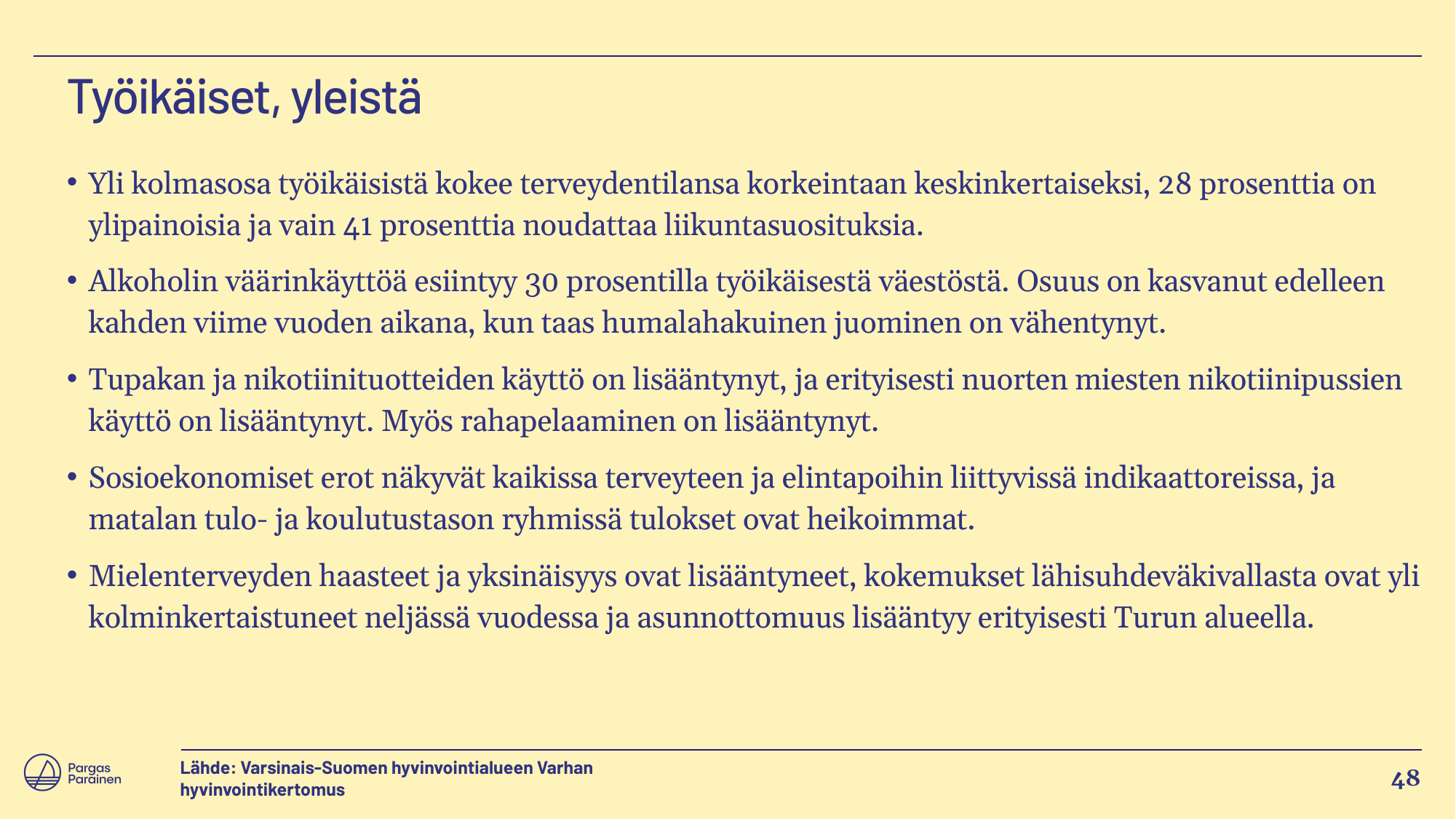

# Työikäiset, yleistä
Yli kolmasosa työikäisistä kokee terveydentilansa korkeintaan keskinkertaiseksi, 28 prosenttia on ylipainoisia ja vain 41 prosenttia noudattaa liikuntasuosituksia.
Alkoholin väärinkäyttöä esiintyy 30 prosentilla työikäisestä väestöstä. Osuus on kasvanut edelleen kahden viime vuoden aikana, kun taas humalahakuinen juominen on vähentynyt.
Tupakan ja nikotiinituotteiden käyttö on lisääntynyt, ja erityisesti nuorten miesten nikotiinipussien käyttö on lisääntynyt. Myös rahapelaaminen on lisääntynyt.
Sosioekonomiset erot näkyvät kaikissa terveyteen ja elintapoihin liittyvissä indikaattoreissa, ja matalan tulo- ja koulutustason ryhmissä tulokset ovat heikoimmat.
Mielenterveyden haasteet ja yksinäisyys ovat lisääntyneet, kokemukset lähisuhdeväkivallasta ovat yli kolminkertaistuneet neljässä vuodessa ja asunnottomuus lisääntyy erityisesti Turun alueella.
Lähde: Varsinais-Suomen hyvinvointialueen Varhan hyvinvointikertomus
48